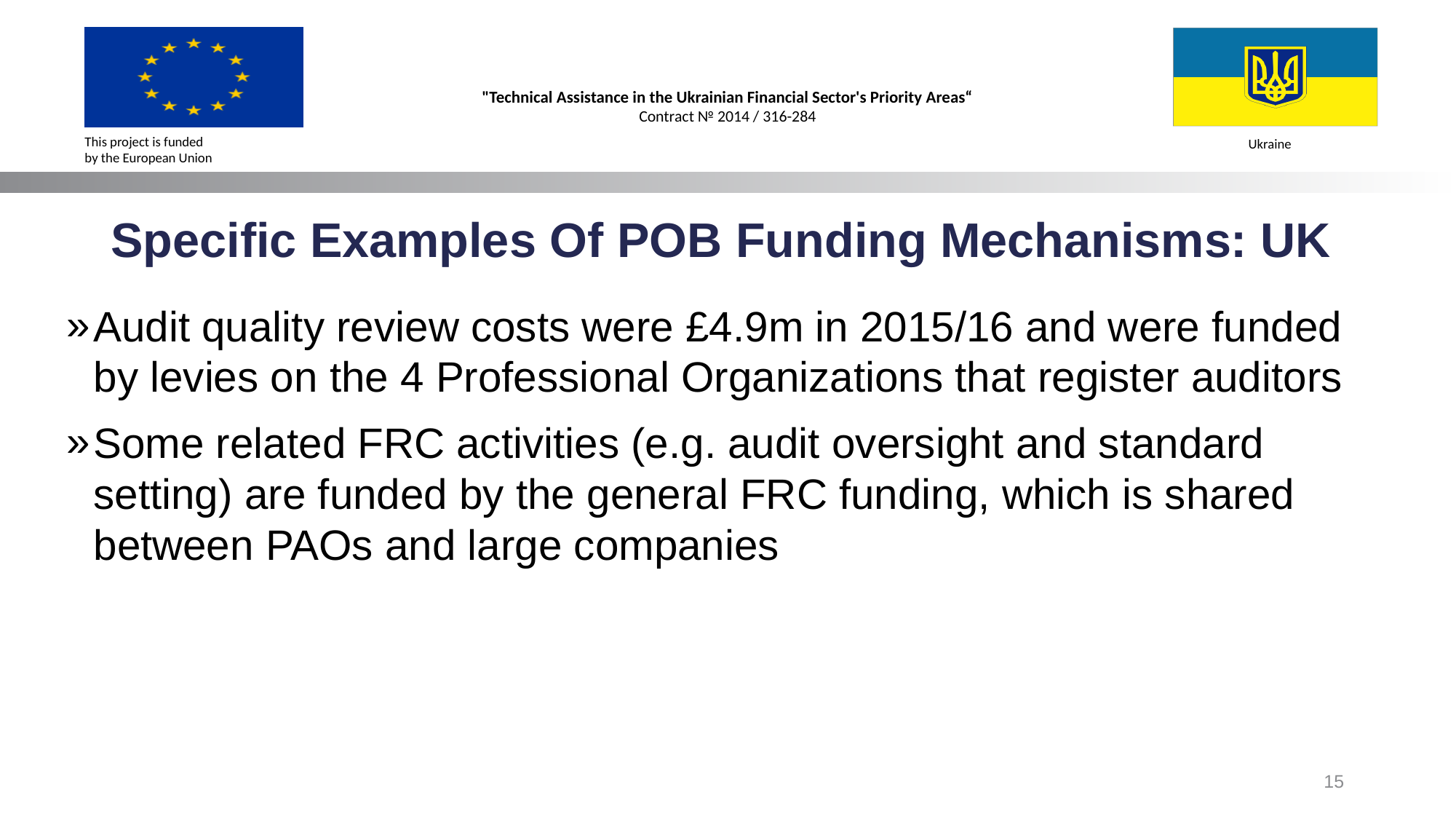

# Specific Examples Of POB Funding Mechanisms: UK
Audit quality review costs were £4.9m in 2015/16 and were funded by levies on the 4 Professional Organizations that register auditors
Some related FRC activities (e.g. audit oversight and standard setting) are funded by the general FRC funding, which is shared between PAOs and large companies